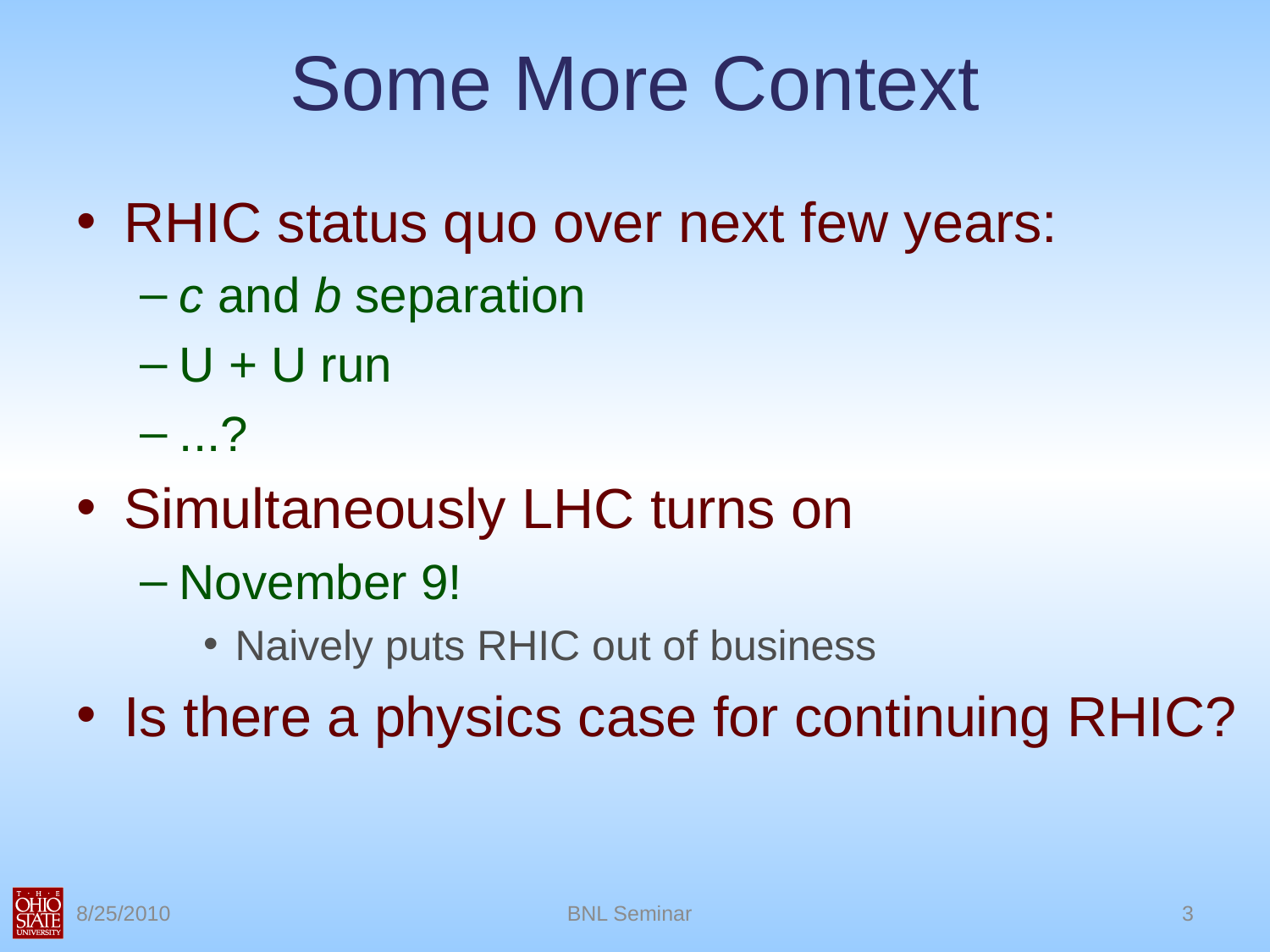

# Some More Context
RHIC status quo over next few years:
c and b separation
U + U run
...?
Simultaneously LHC turns on
November 9!
Naively puts RHIC out of business
Is there a physics case for continuing RHIC?
8/25/2010
BNL Seminar
3